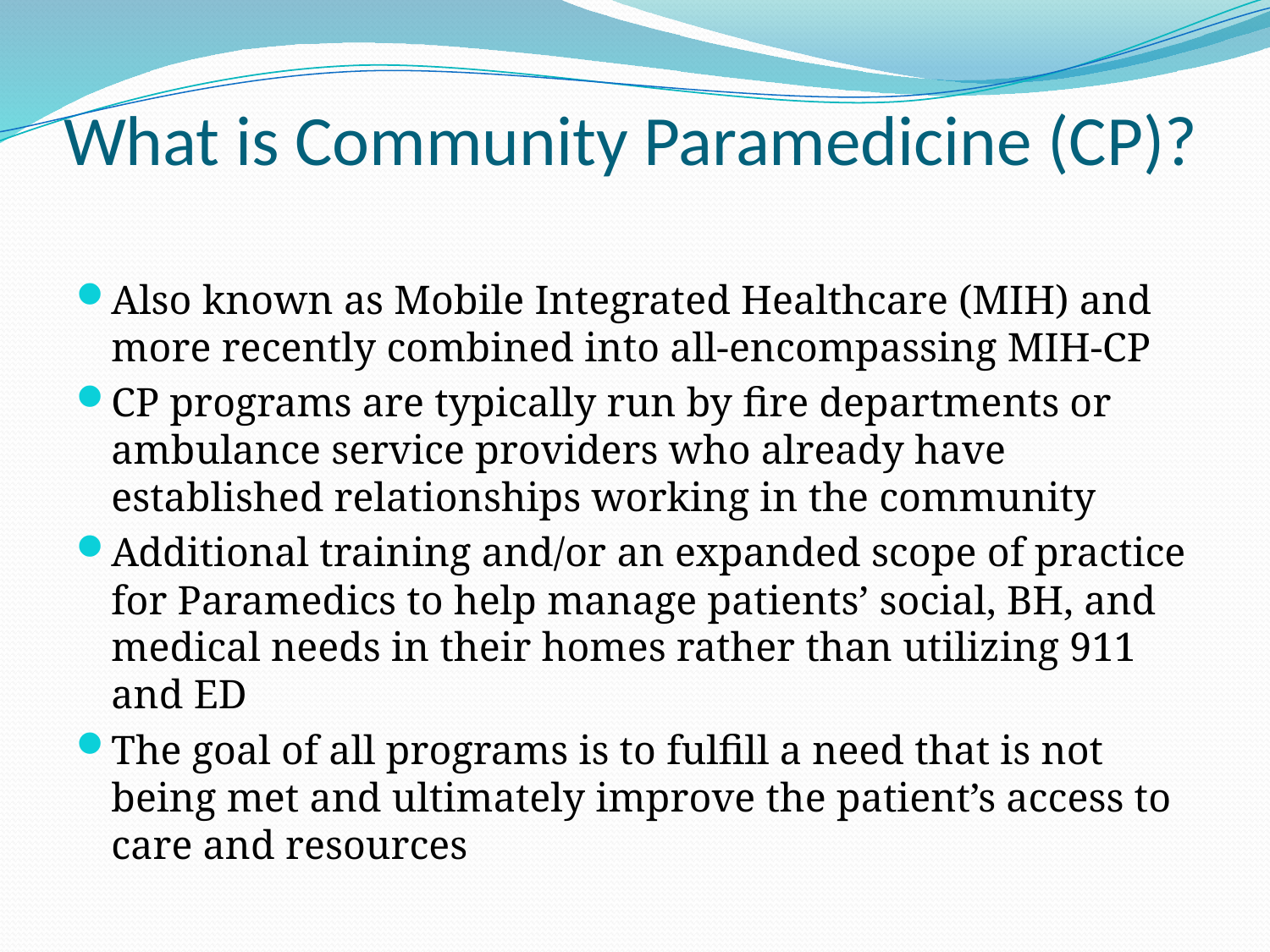

# What is Community Paramedicine (CP)?
Also known as Mobile Integrated Healthcare (MIH) and more recently combined into all-encompassing MIH-CP
CP programs are typically run by fire departments or ambulance service providers who already have established relationships working in the community
Additional training and/or an expanded scope of practice for Paramedics to help manage patients’ social, BH, and medical needs in their homes rather than utilizing 911 and ED
The goal of all programs is to fulfill a need that is not being met and ultimately improve the patient’s access to care and resources